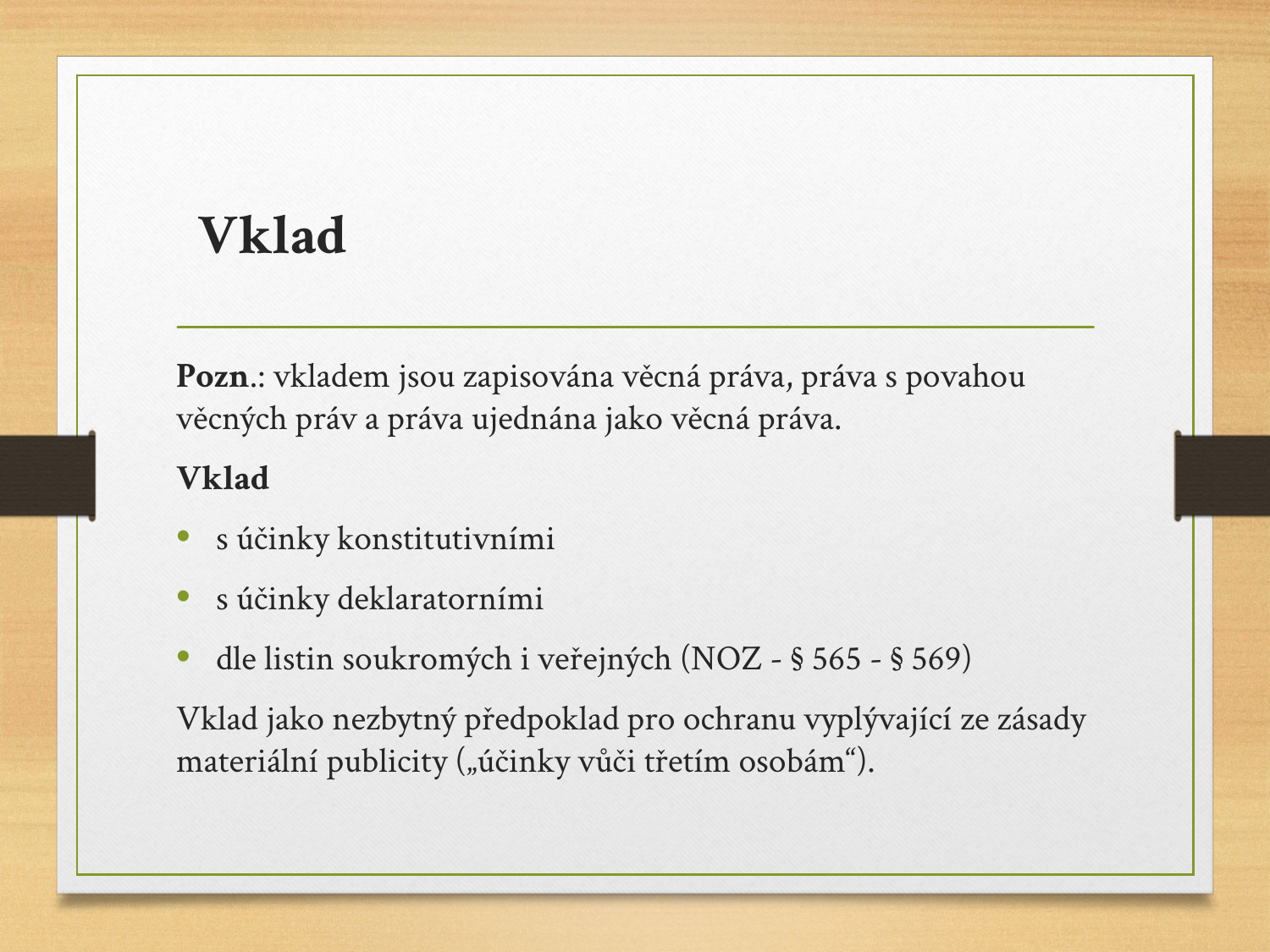

# Vklad
Pozn.: vkladem jsou zapisována věcná práva, práva s povahou věcných práv a práva ujednána jako věcná práva.
Vklad
s účinky konstitutivními
s účinky deklaratorními
dle listin soukromých i veřejných (NOZ - § 565 - § 569)
Vklad jako nezbytný předpoklad pro ochranu vyplývající ze zásady materiální publicity („účinky vůči třetím osobám“).